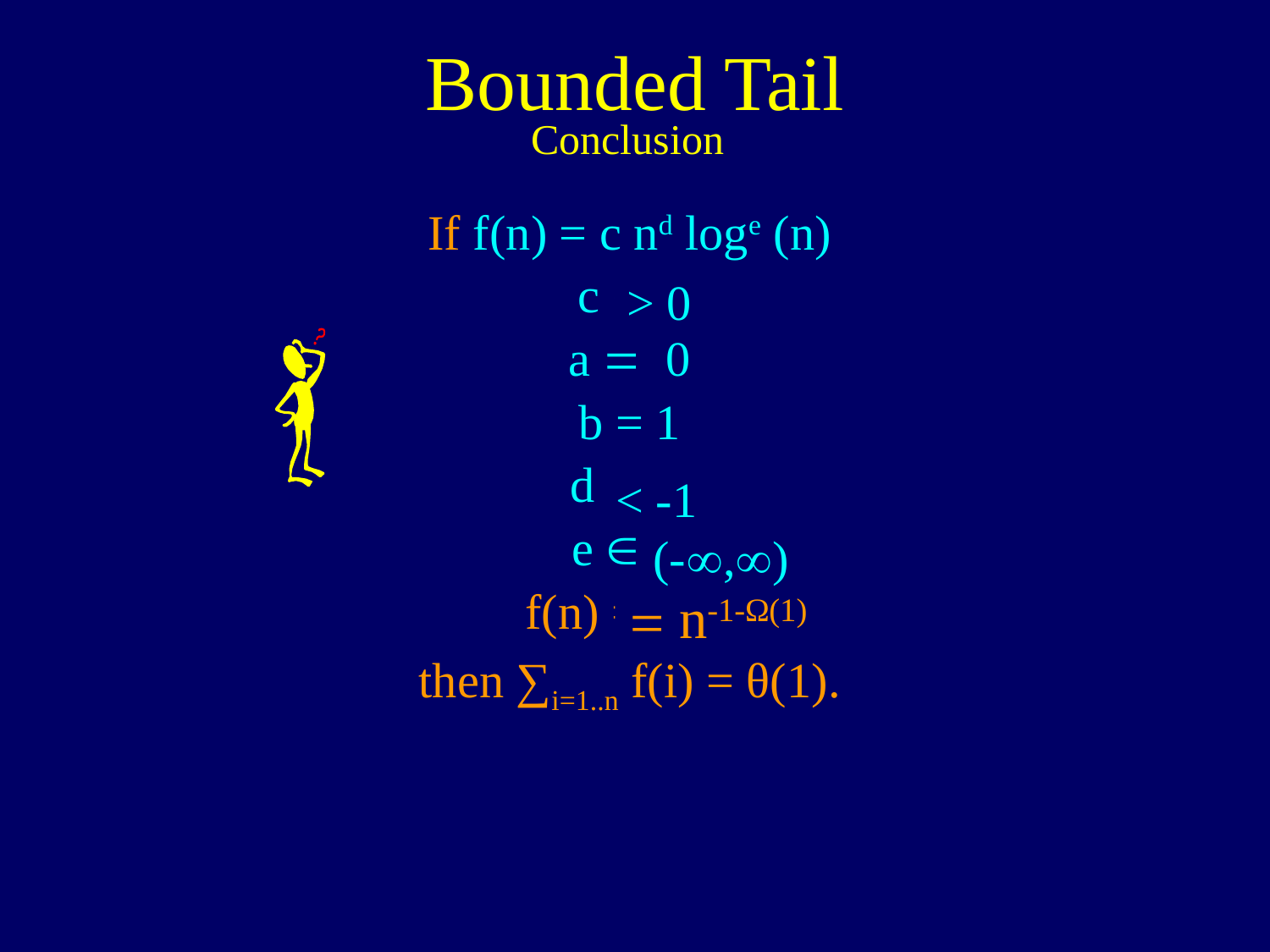

# Bounded Tail
Conclusion
If f(n) = c nd loge (n)
c ∈ ?
a = 0
b = 1
d ∈ ?
e ∈ ?
    f(n) = Ω, θ ?
then ∑i=1..n f(i) = θ(1).

> 0

< -1
(-∞,∞)
= n-1-Ω(1)